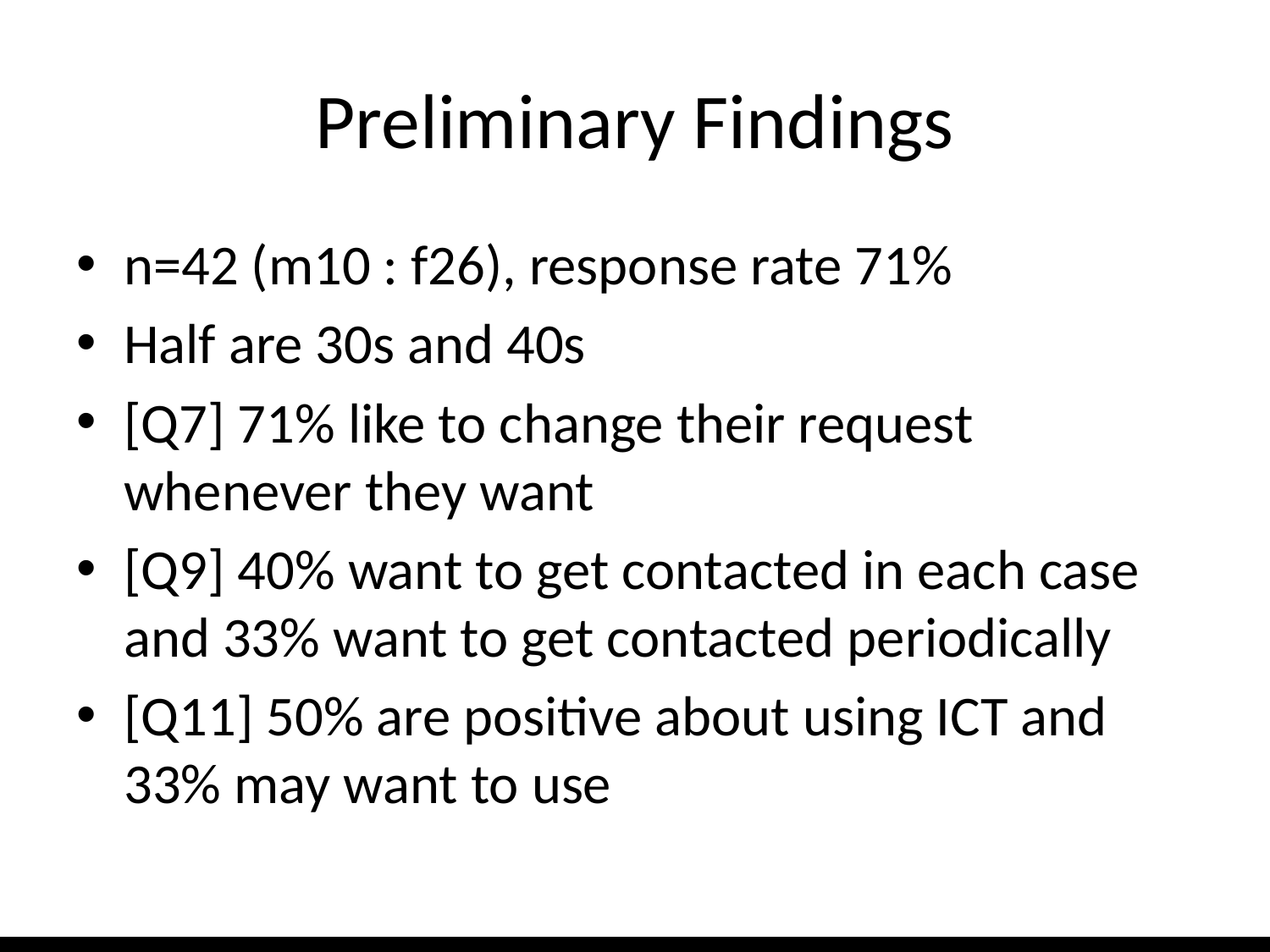

# Preliminary Findings
n=42 (m10 : f26), response rate 71%
Half are 30s and 40s
[Q7] 71% like to change their request whenever they want
[Q9] 40% want to get contacted in each case and 33% want to get contacted periodically
[Q11] 50% are positive about using ICT and 33% may want to use